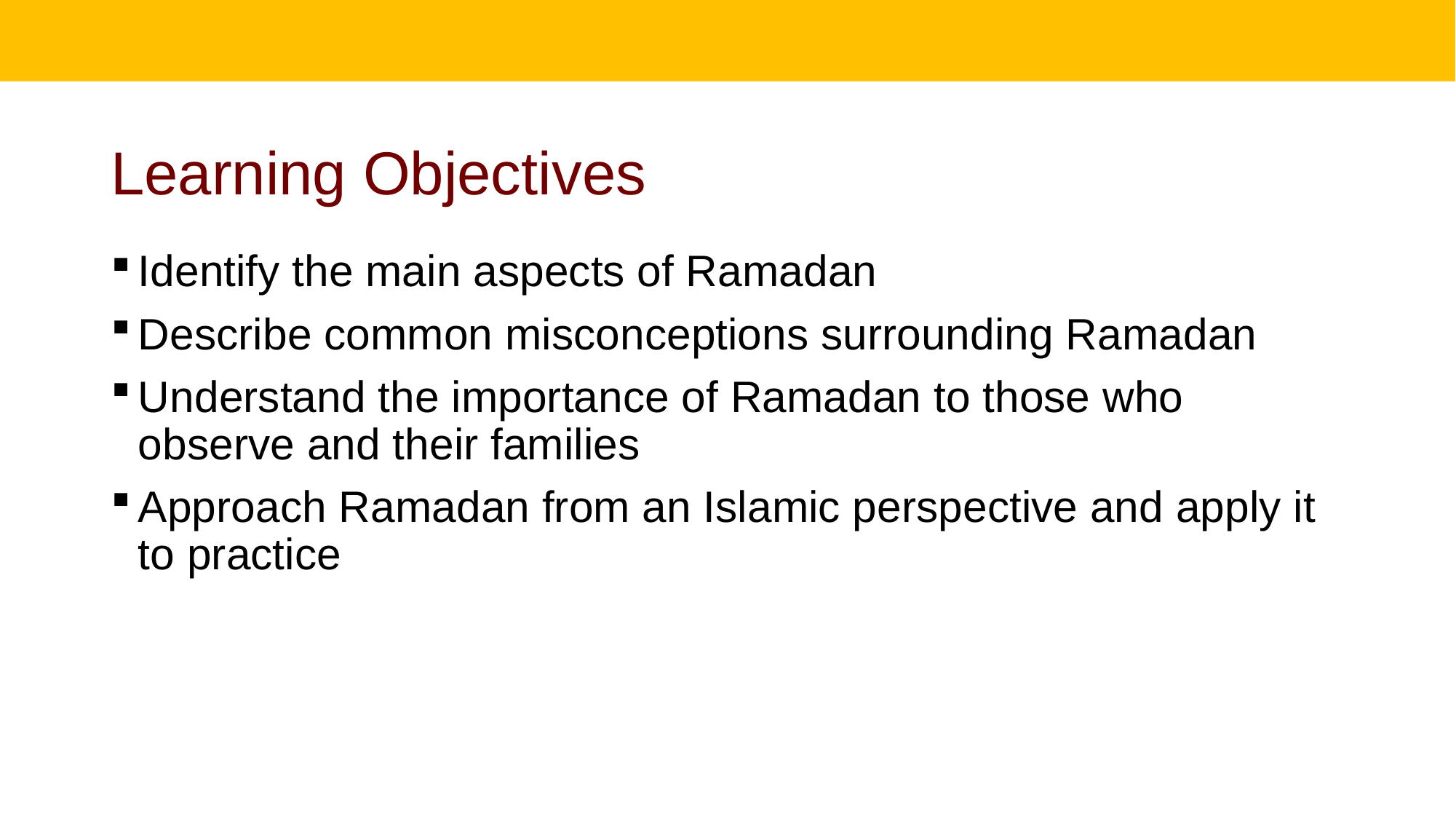

# Learning Objectives
Identify the main aspects of Ramadan
Describe common misconceptions surrounding Ramadan
Understand the importance of Ramadan to those who observe and their families
Approach Ramadan from an Islamic perspective and apply it to practice